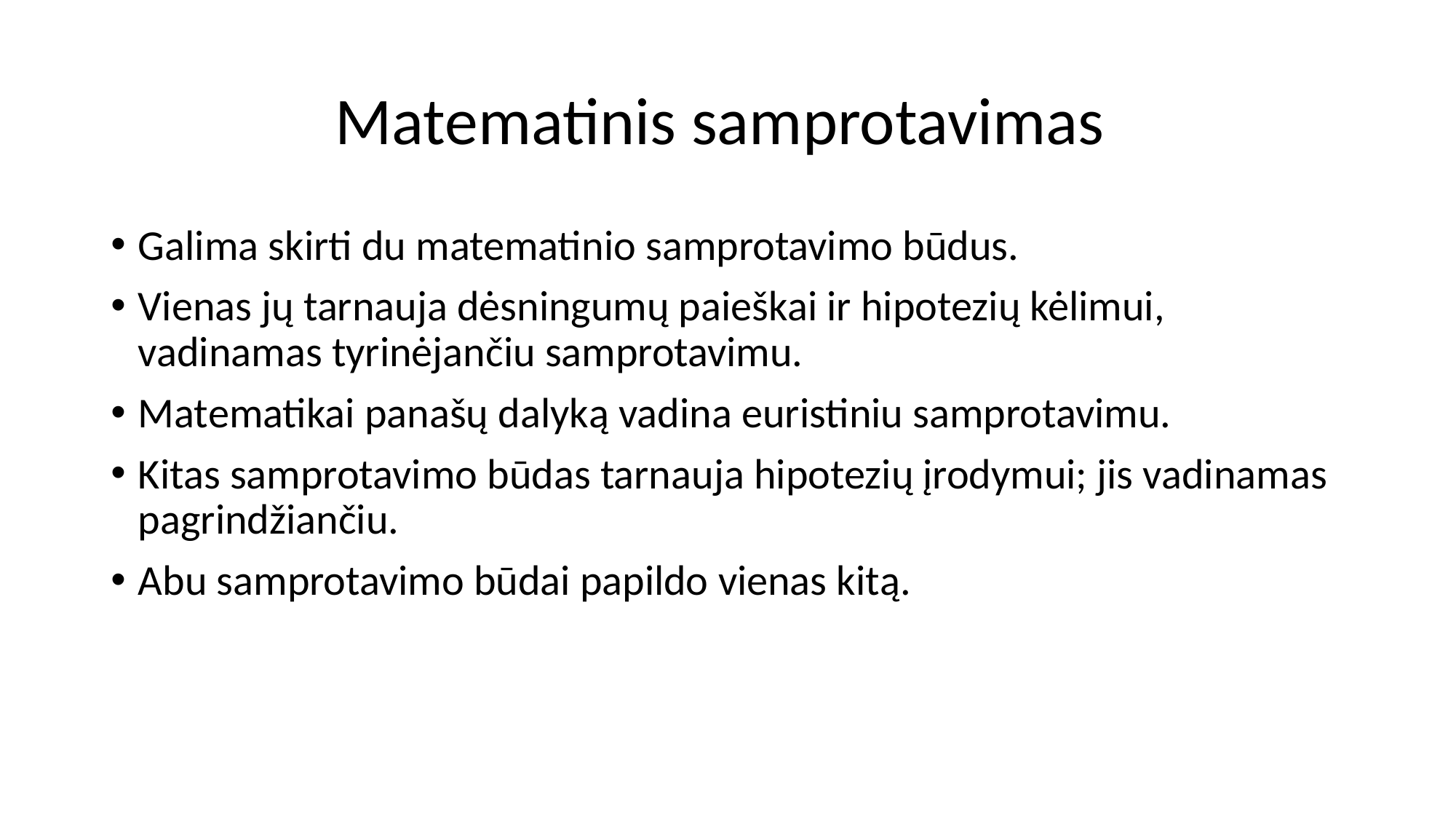

# Matematinis samprotavimas
Galima skirti du matematinio samprotavimo būdus.
Vienas jų tarnauja dėsningumų paieškai ir hipotezių kėlimui, vadinamas tyrinėjančiu samprotavimu.
Matematikai panašų dalyką vadina euristiniu samprotavimu.
Kitas samprotavimo būdas tarnauja hipotezių įrodymui; jis vadinamas pagrindžiančiu.
Abu samprotavimo būdai papildo vienas kitą.